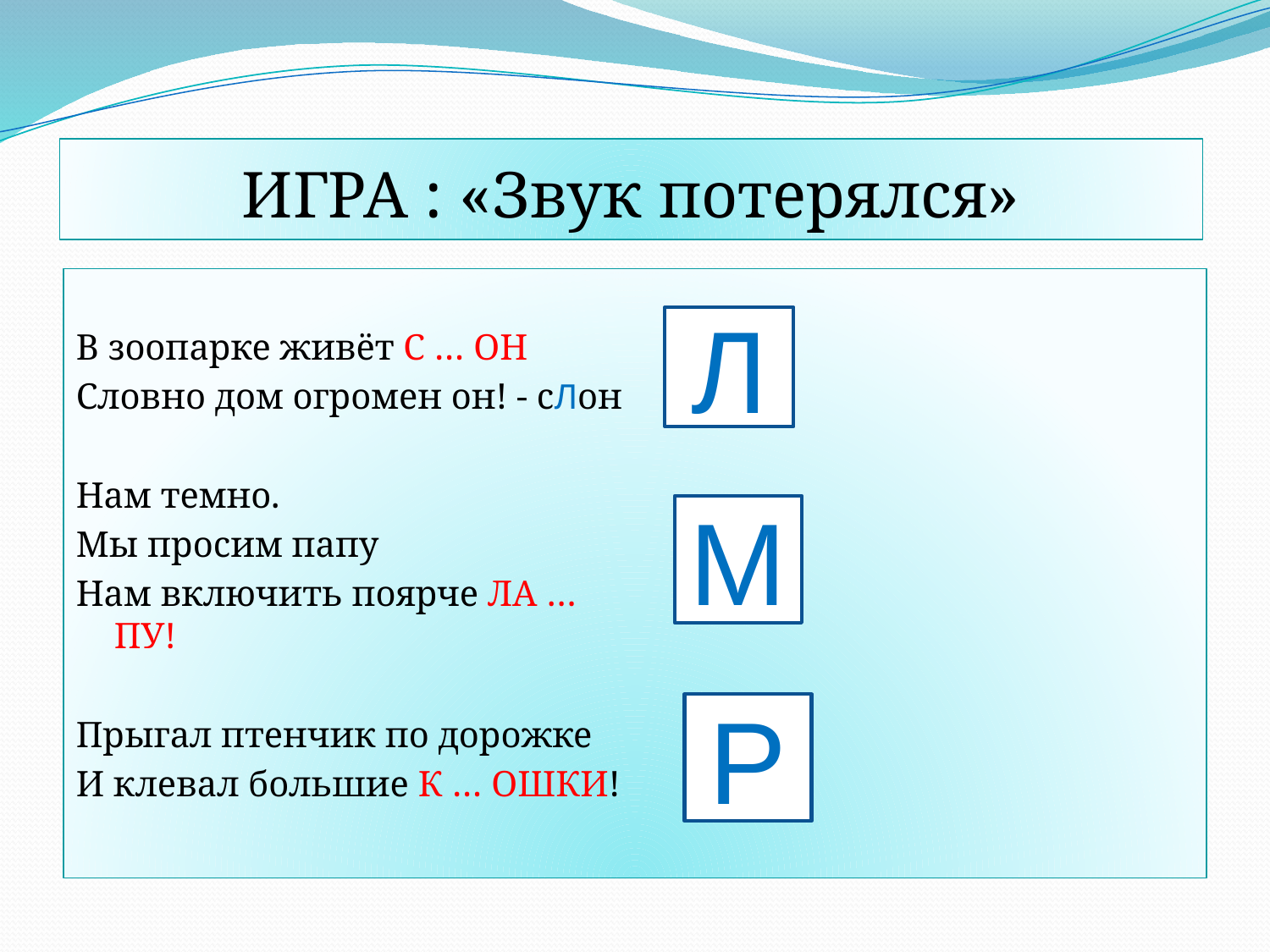

# ИГРА : «Звук потерялся»

В зоопарке живёт С … ОН
Словно дом огромен он! - сЛон

Нам темно.
Мы просим папу
Нам включить поярче ЛА … ПУ!

Прыгал птенчик по дорожке
И клевал большие К … ОШКИ!

Л
М
Р